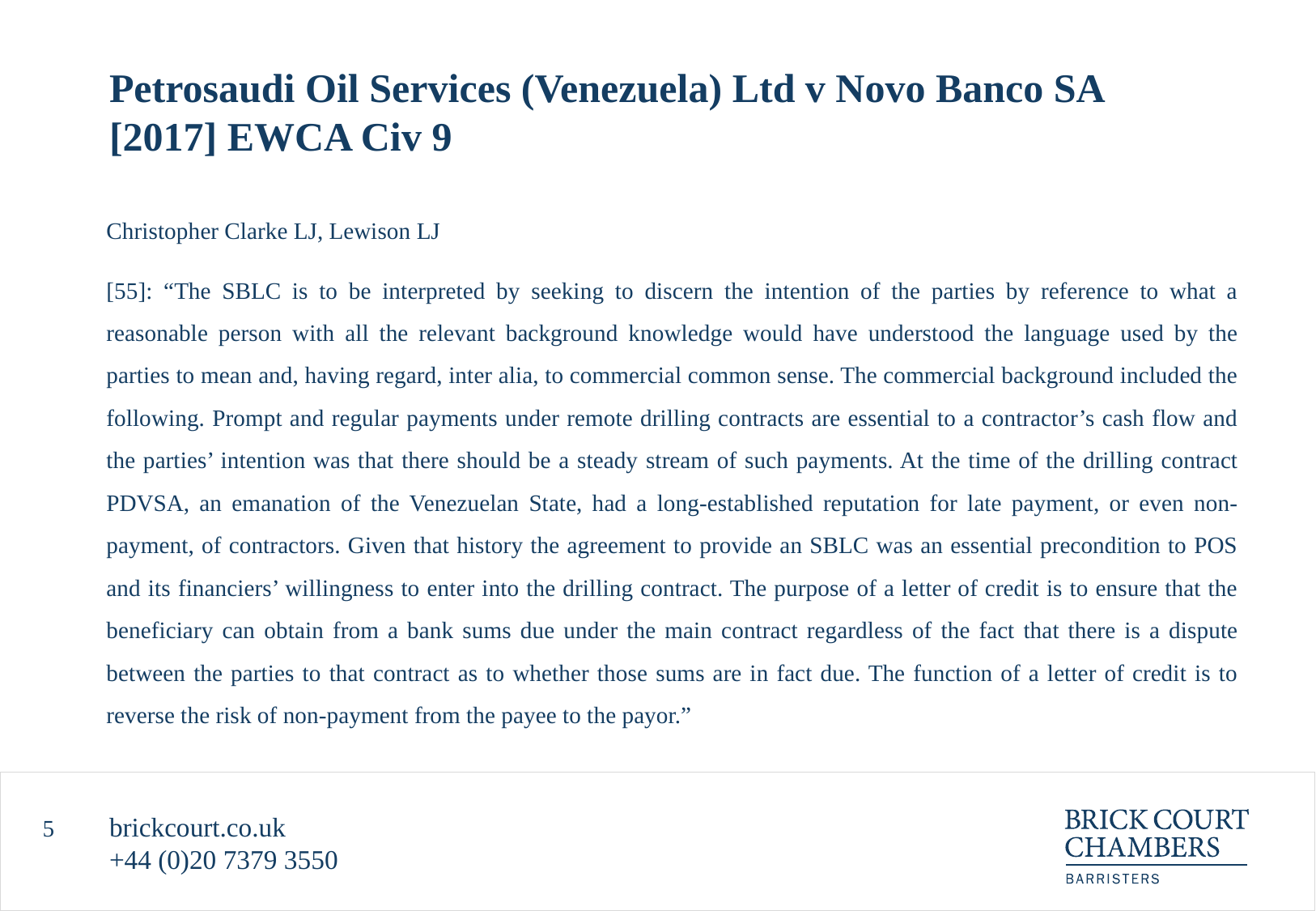

# Petrosaudi Oil Services (Venezuela) Ltd v Novo Banco SA [2017] EWCA Civ 9
Christopher Clarke LJ, Lewison LJ
[55]: “The SBLC is to be interpreted by seeking to discern the intention of the parties by reference to what a reasonable person with all the relevant background knowledge would have understood the language used by the parties to mean and, having regard, inter alia, to commercial common sense. The commercial background included the following. Prompt and regular payments under remote drilling contracts are essential to a contractor’s cash flow and the parties’ intention was that there should be a steady stream of such payments. At the time of the drilling contract PDVSA, an emanation of the Venezuelan State, had a long-established reputation for late payment, or even non-payment, of contractors. Given that history the agreement to provide an SBLC was an essential precondition to POS and its financiers’ willingness to enter into the drilling contract. The purpose of a letter of credit is to ensure that the beneficiary can obtain from a bank sums due under the main contract regardless of the fact that there is a dispute between the parties to that contract as to whether those sums are in fact due. The function of a letter of credit is to reverse the risk of non-payment from the payee to the payor.”
brickcourt.co.uk
+44 (0)20 7379 3550
5